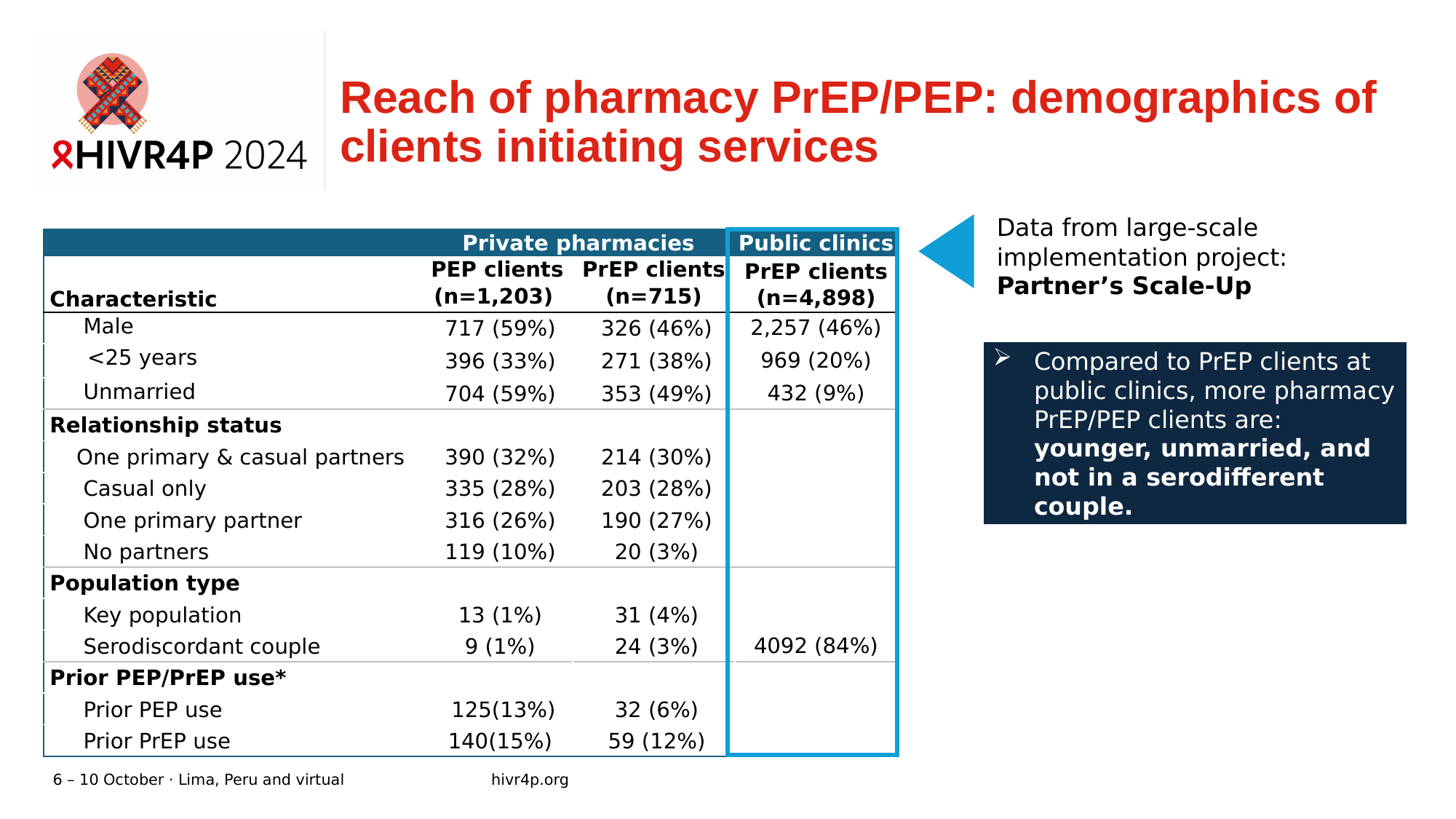

Reach of pharmacy PrEP/PEP: demographics of clients initiating services
Data from large-scale implementation project: Partner’s Scale-Up

|  | Private pharmacies |  | Public clinics |
| --- | --- | --- | --- |
| Characteristic | PEP clients (n=1,203) | PrEP clients (n=715) | PrEP clients (n=4,898) |
| Male | 717 (59%) | 326 (46%) | 2,257 (46%) |
| <25 years | 396 (33%) | 271 (38%) | 969 (20%) |
| Unmarried | 704 (59%) | 353 (49%) | 432 (9%) |
| Relationship status |  |  |  |
| One primary & casual partners | 390 (32%) | 214 (30%) |  |
| Casual only | 335 (28%) | 203 (28%) |  |
| One primary partner | 316 (26%) | 190 (27%) |  |
| No partners | 119 (10%) | 20 (3%) |  |
| Population type |  |  |  |
| Key population | 13 (1%) | 31 (4%) |  |
| Serodiscordant couple | 9 (1%) | 24 (3%) | 4092 (84%) |
| Prior PEP/PrEP use\* |  |  |  |
| Prior PEP use | 125(13%) | 32 (6%) |  |
| Prior PrEP use | 140(15%) | 59 (12%) |  |
Compared to PrEP clients at public clinics, more pharmacy PrEP/PEP clients are: younger, unmarried, and not in a serodifferent couple.